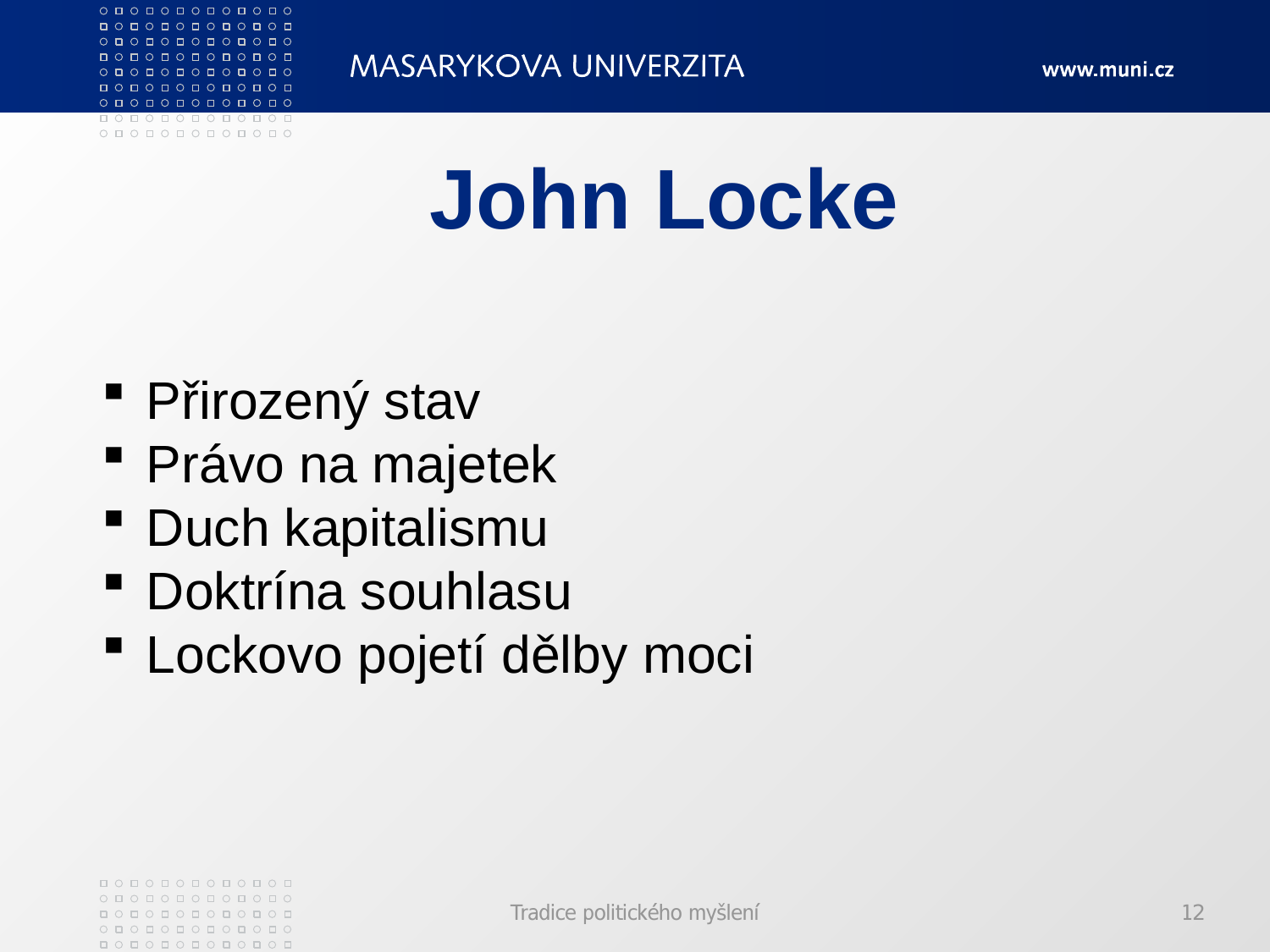

# John Locke
 Přirozený stav
 Právo na majetek
 Duch kapitalismu
 Doktrína souhlasu
 Lockovo pojetí dělby moci
Tradice politického myšlení
12